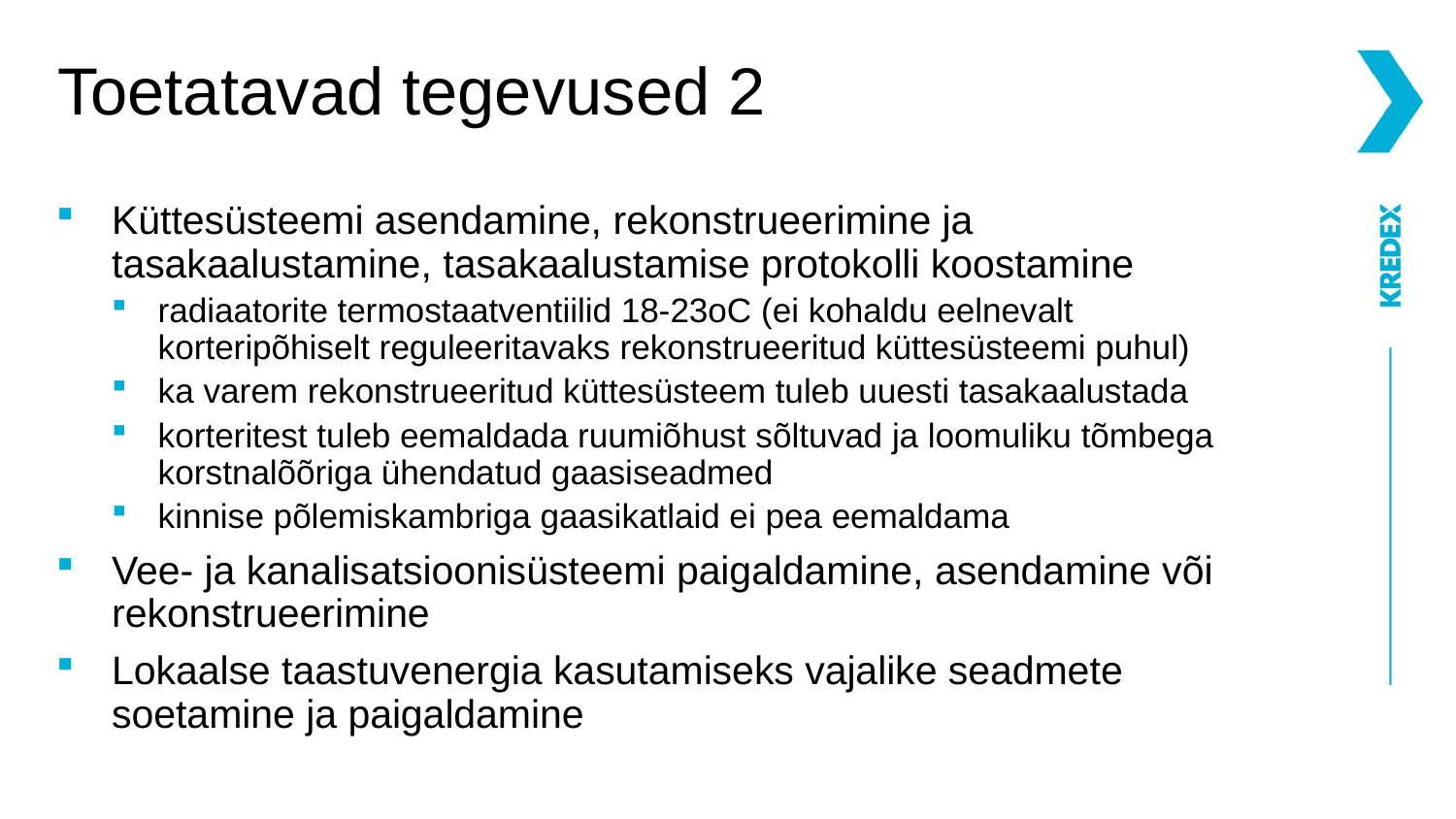

# Toetatavad tegevused 2
Küttesüsteemi asendamine, rekonstrueerimine ja tasakaalustamine, tasakaalustamise protokolli koostamine
radiaatorite termostaatventiilid 18-23oC (ei kohaldu eelnevalt korteripõhiselt reguleeritavaks rekonstrueeritud küttesüsteemi puhul)
ka varem rekonstrueeritud küttesüsteem tuleb uuesti tasakaalustada
korteritest tuleb eemaldada ruumiõhust sõltuvad ja loomuliku tõmbega korstnalõõriga ühendatud gaasiseadmed
kinnise põlemiskambriga gaasikatlaid ei pea eemaldama
Vee- ja kanalisatsioonisüsteemi paigaldamine, asendamine või rekonstrueerimine
Lokaalse taastuvenergia kasutamiseks vajalike seadmete soetamine ja paigaldamine